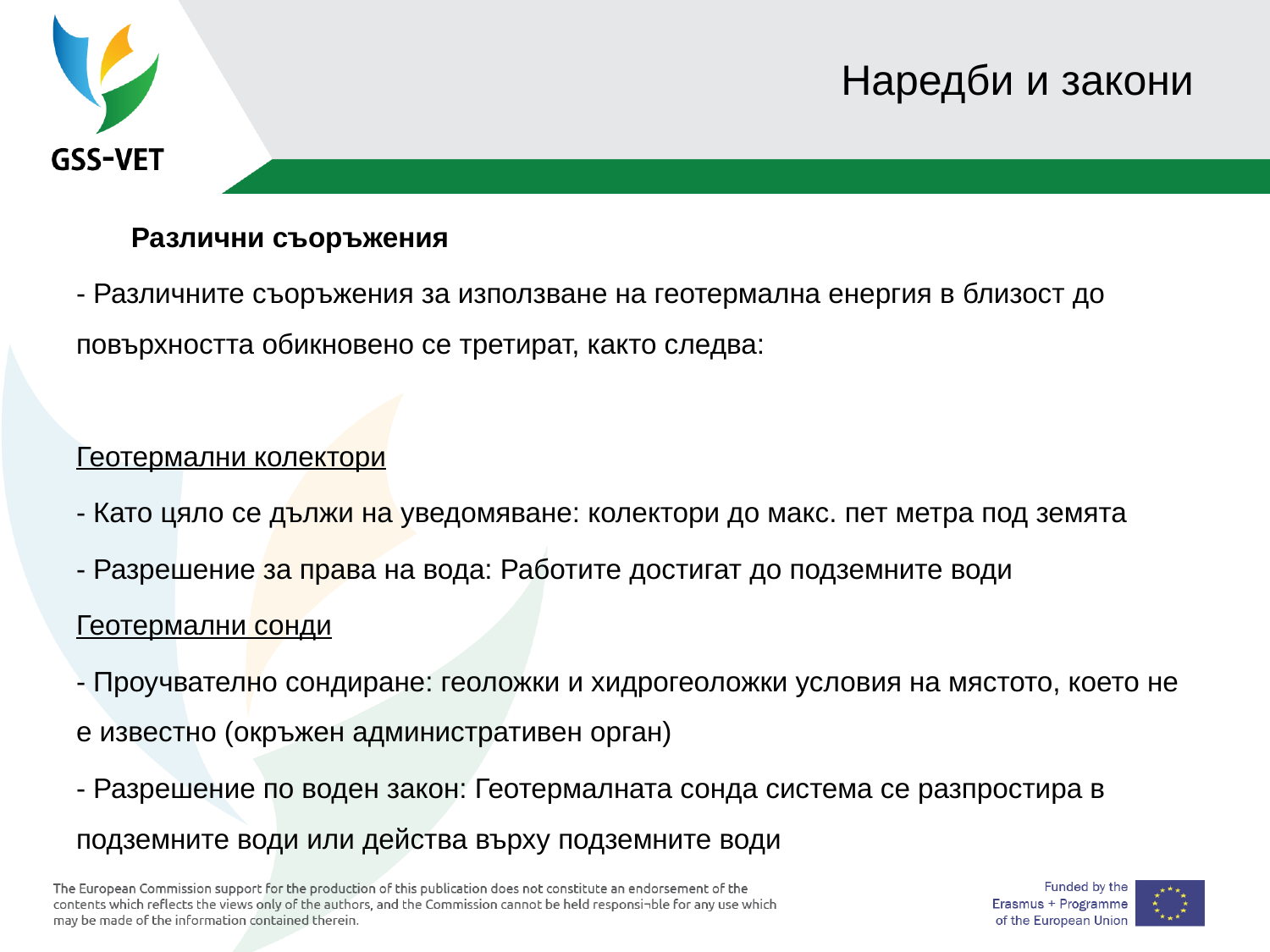

# Наредби и закони
       Различни съоръжения
- Различните съоръжения за използване на геотермална енергия в близост до повърхността обикновено се третират, както следва:

Геотермални колектори
- Като цяло се дължи на уведомяване: колектори до макс. пет метра под земята
- Разрешение за права на вода: Работите достигат до подземните води
Геотермални сонди
- Проучвателно сондиране: геоложки и хидрогеоложки условия на мястото, което не е известно (окръжен административен орган)
- Разрешение по воден закон: Геотермалната сонда система се разпростира в подземните води или действа върху подземните води